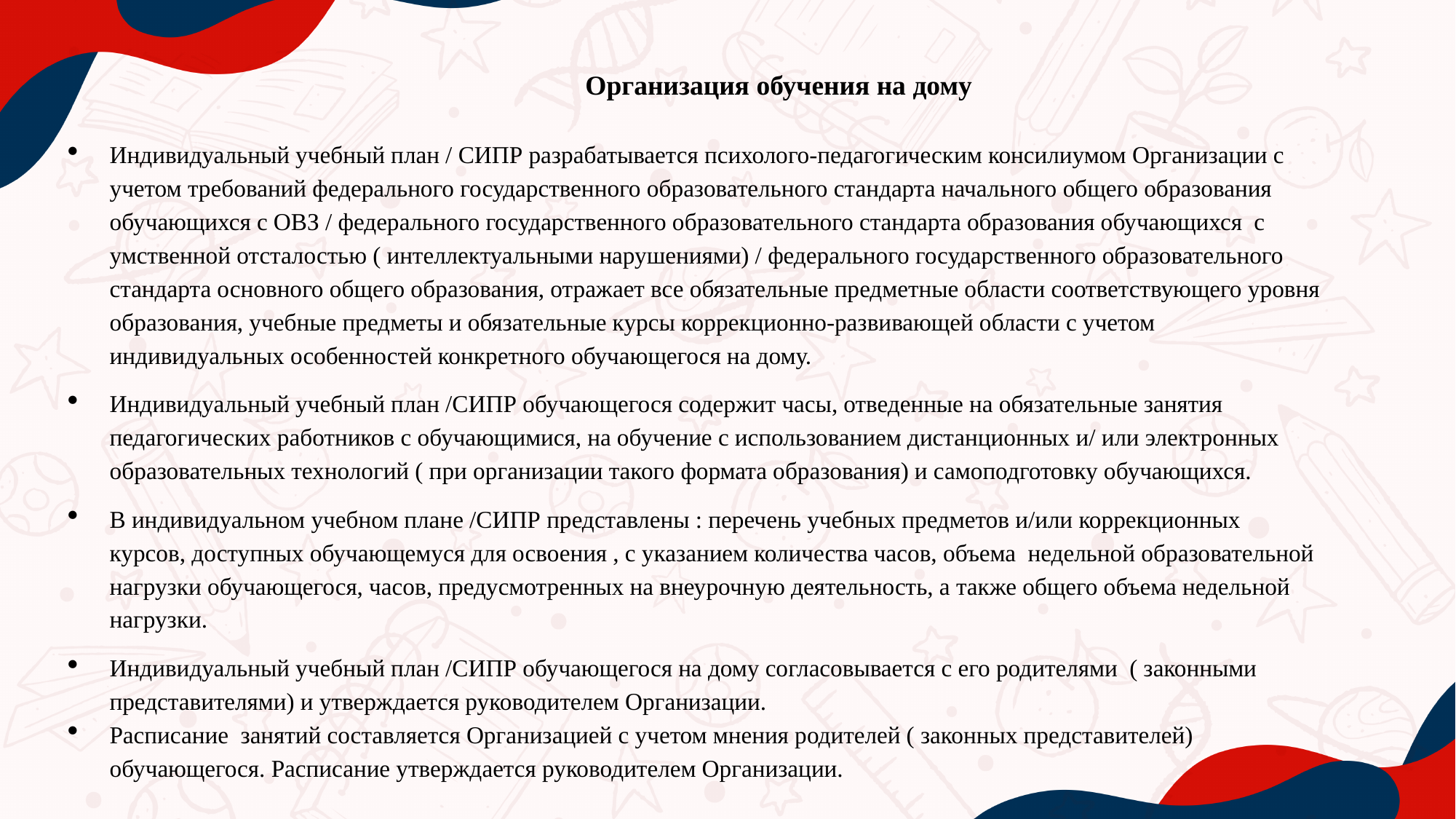

# Организация обучения на дому
Индивидуальный учебный план / СИПР разрабатывается психолого-педагогическим консилиумом Организации с учетом требований федерального государственного образовательного стандарта начального общего образования обучающихся с ОВЗ / федерального государственного образовательного стандарта образования обучающихся  с умственной отсталостью ( интеллектуальными нарушениями) / федерального государственного образовательного стандарта основного общего образования, отражает все обязательные предметные области соответствующего уровня образования, учебные предметы и обязательные курсы коррекционно-развивающей области с учетом индивидуальных особенностей конкретного обучающегося на дому.
Индивидуальный учебный план /СИПР обучающегося содержит часы, отведенные на обязательные занятия педагогических работников с обучающимися, на обучение с использованием дистанционных и/ или электронных образовательных технологий ( при организации такого формата образования) и самоподготовку обучающихся.
В индивидуальном учебном плане /СИПР представлены : перечень учебных предметов и/или коррекционных курсов, доступных обучающемуся для освоения , с указанием количества часов, объема  недельной образовательной нагрузки обучающегося, часов, предусмотренных на внеурочную деятельность, а также общего объема недельной нагрузки.
Индивидуальный учебный план /СИПР обучающегося на дому согласовывается с его родителями  ( законными представителями) и утверждается руководителем Организации.
Расписание  занятий составляется Организацией с учетом мнения родителей ( законных представителей) обучающегося. Расписание утверждается руководителем Организации.